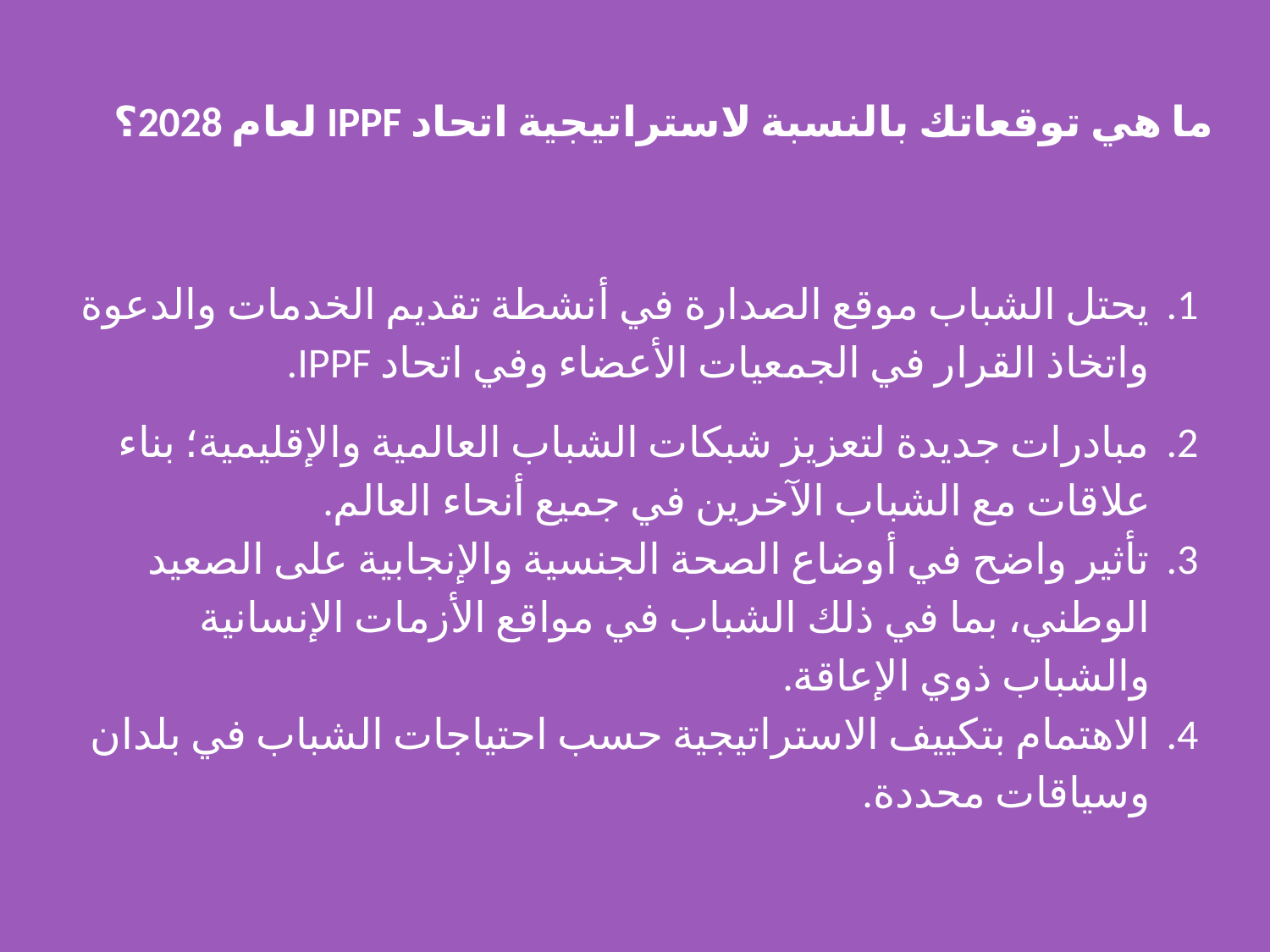

# ما هي توقعاتك بالنسبة لاستراتيجية اتحاد IPPF لعام 2028؟
يحتل الشباب موقع الصدارة في أنشطة تقديم الخدمات والدعوة واتخاذ القرار في الجمعيات الأعضاء وفي اتحاد IPPF.
مبادرات جديدة لتعزيز شبكات الشباب العالمية والإقليمية؛ بناء علاقات مع الشباب الآخرين في جميع أنحاء العالم.
تأثير واضح في أوضاع الصحة الجنسية والإنجابية على الصعيد الوطني، بما في ذلك الشباب في مواقع الأزمات الإنسانية والشباب ذوي الإعاقة.
الاهتمام بتكييف الاستراتيجية حسب احتياجات الشباب في بلدان وسياقات محددة.